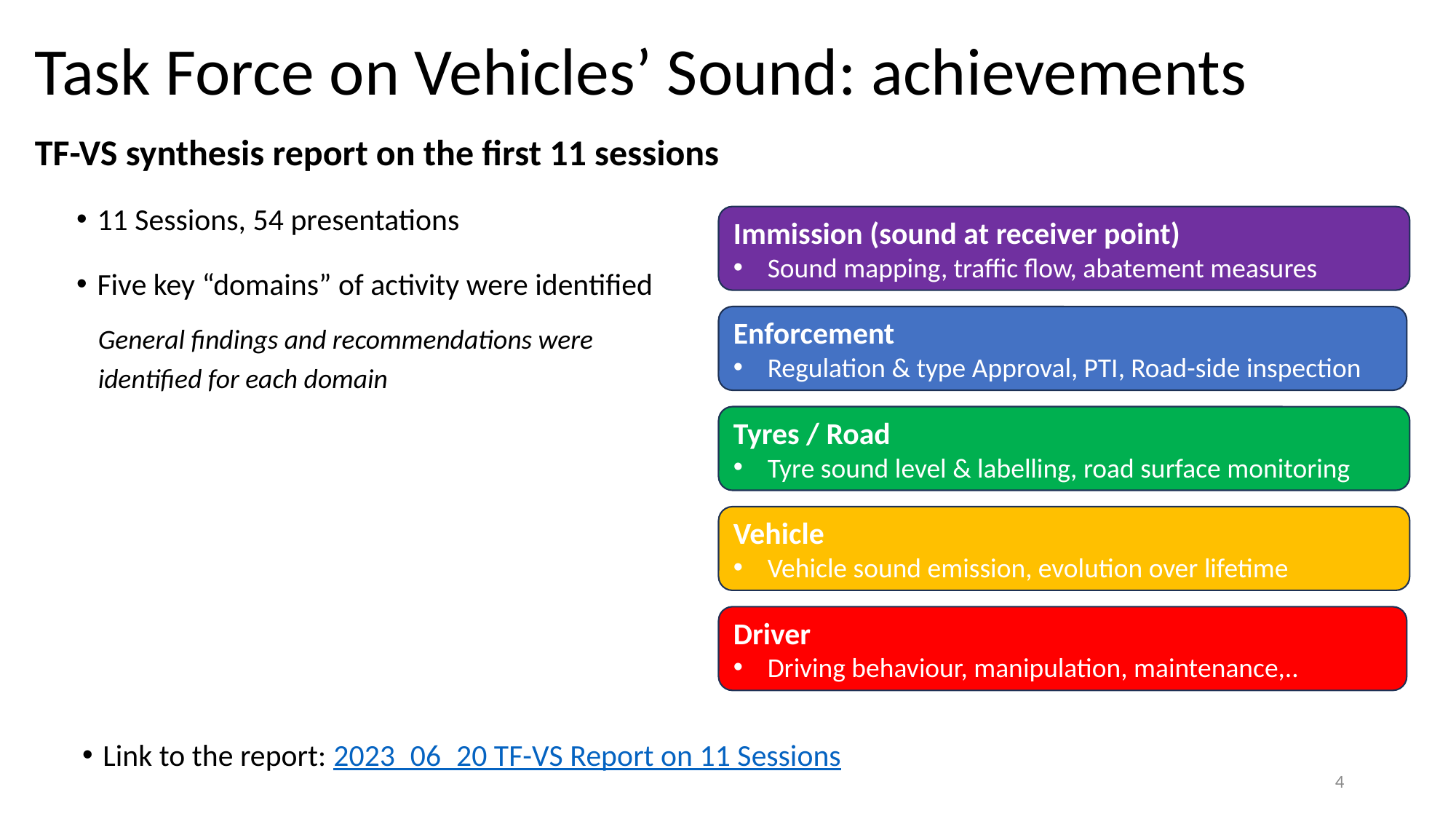

# Task Force on Vehicles’ Sound: achievements
TF-VS synthesis report on the first 11 sessions
11 Sessions, 54 presentations
Five key “domains” of activity were identified
General findings and recommendations were identified for each domain
Immission (sound at receiver point)
Sound mapping, traffic flow, abatement measures
Enforcement
Regulation & type Approval, PTI, Road-side inspection
Tyres / Road
Tyre sound level & labelling, road surface monitoring
Vehicle
Vehicle sound emission, evolution over lifetime
Driver
Driving behaviour, manipulation, maintenance,..
Link to the report: 2023_06_20 TF-VS Report on 11 Sessions
4